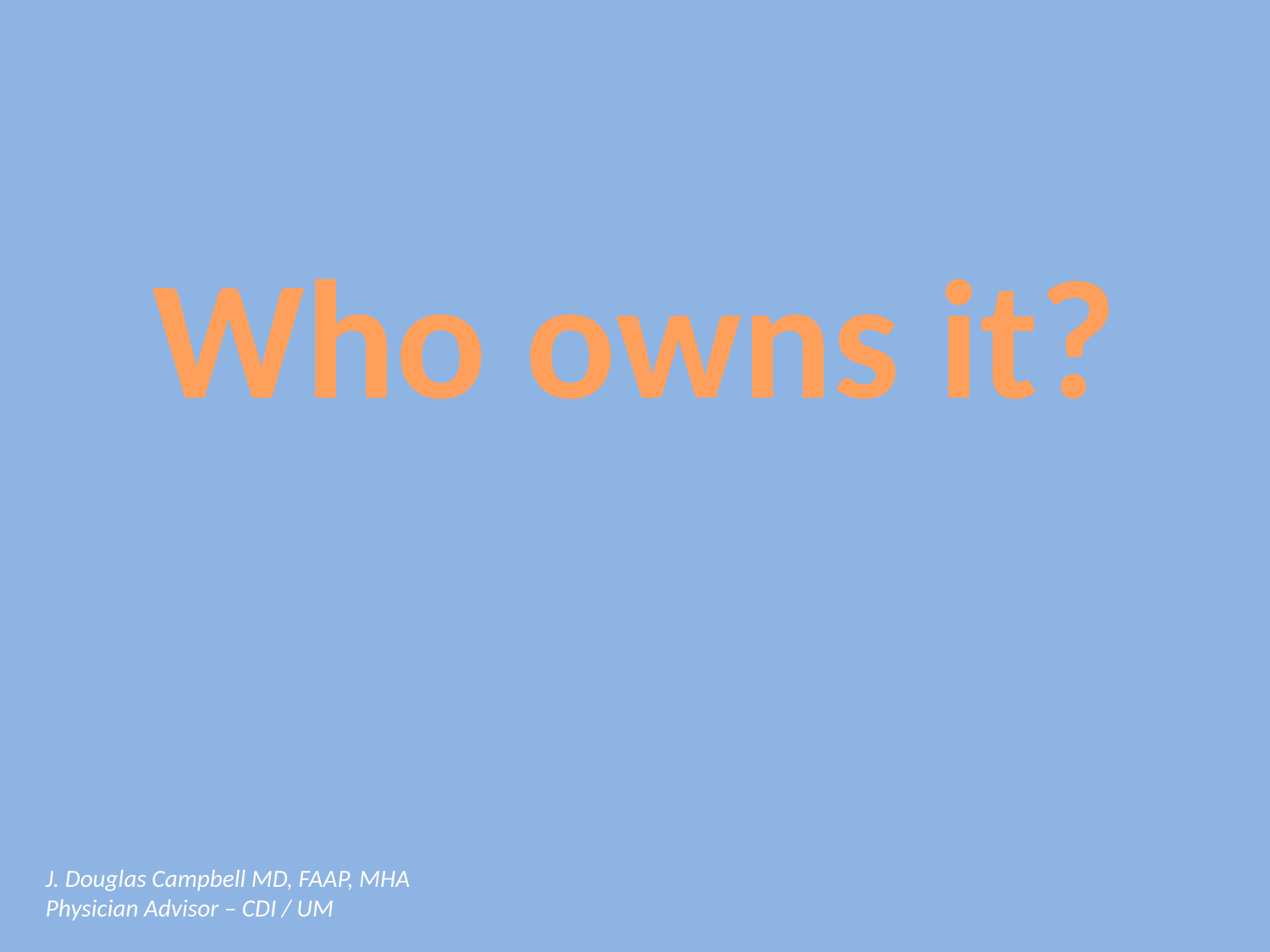

Who owns it?
J. Douglas Campbell MD, FAAP, MHA
Physician Advisor – CDI / UM